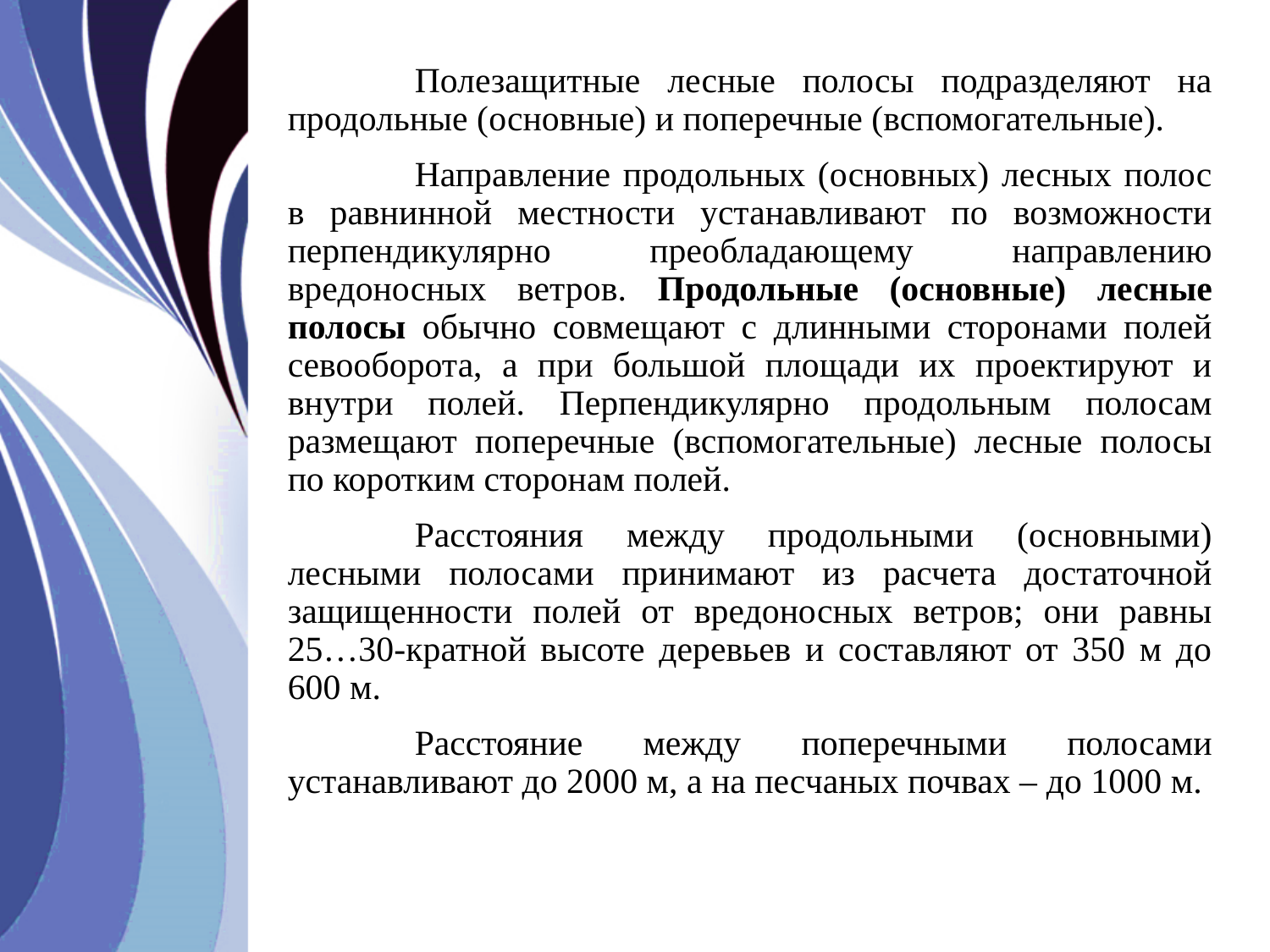

Полезащитные лесные полосы подразделяют на продольные (основные) и поперечные (вспомогательные).
	Направление продольных (основных) лесных полос в равнинной местности устанавливают по возможности перпендикулярно преобладающему направлению вредоносных ветров. Продольные (основные) лесные полосы обычно совмещают с длинными сторонами полей севооборота, а при большой площади их проектируют и внутри полей. Перпендикулярно продольным полосам размещают поперечные (вспомогательные) лесные полосы по коротким сторонам полей.
	Расстояния между продольными (основными) лесными полосами принимают из расчета достаточной защищенности полей от вредоносных ветров; они равны 25…30-кратной высоте деревьев и составляют от 350 м до 600 м.
	Расстояние между поперечными полосами устанавливают до 2000 м, а на песчаных почвах – до 1000 м.